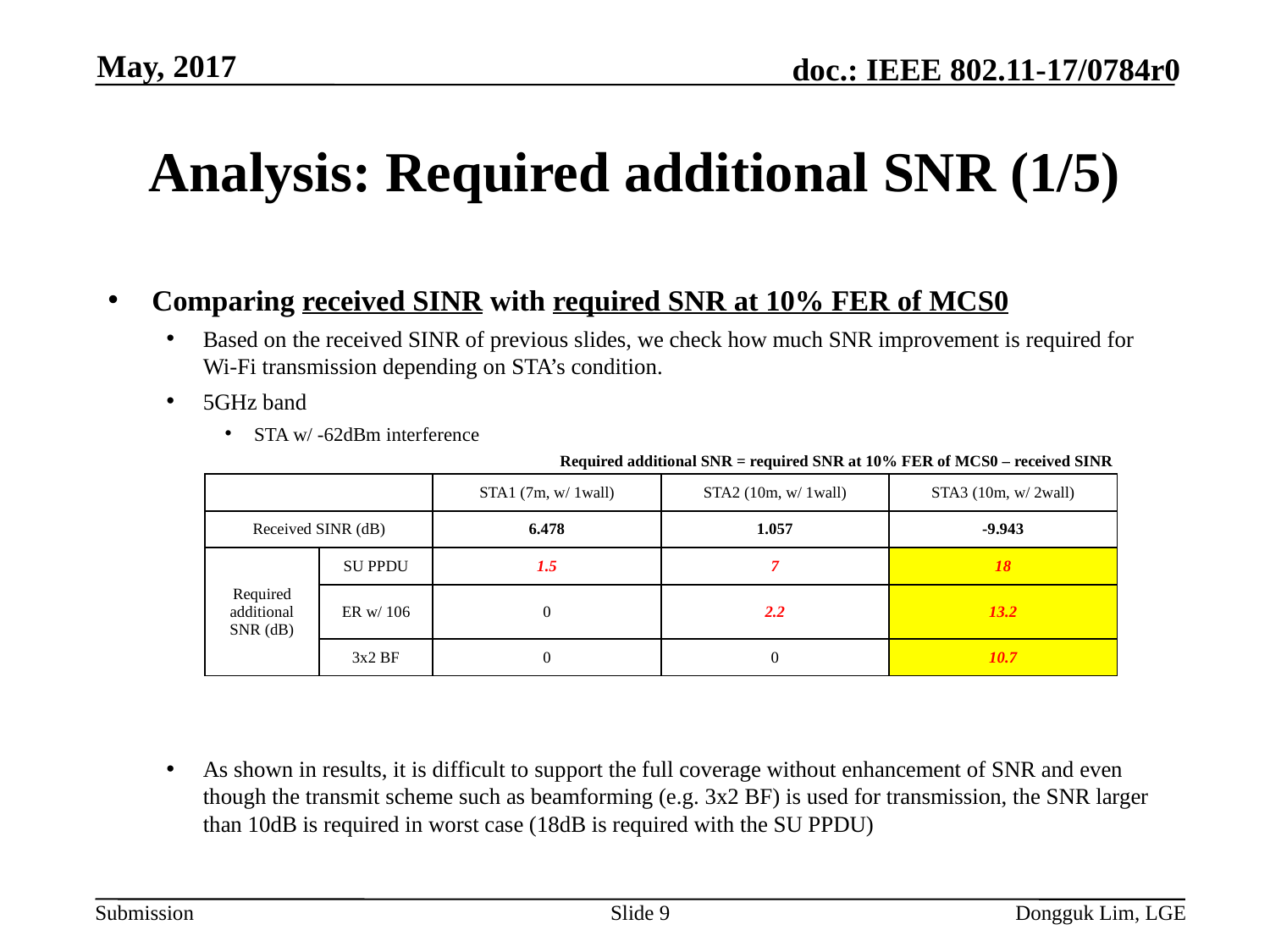

May, 2017
# Analysis: Required additional SNR (1/5)
Comparing received SINR with required SNR at 10% FER of MCS0
Based on the received SINR of previous slides, we check how much SNR improvement is required for Wi-Fi transmission depending on STA’s condition.
5GHz band
STA w/ -62dBm interference

As shown in results, it is difficult to support the full coverage without enhancement of SNR and even though the transmit scheme such as beamforming (e.g. 3x2 BF) is used for transmission, the SNR larger than 10dB is required in worst case (18dB is required with the SU PPDU)
Required additional SNR = required SNR at 10% FER of MCS0 – received SINR

|  |  | STA1 (7m, w/ 1wall) | STA2 (10m, w/ 1wall) | STA3 (10m, w/ 2wall) |
| --- | --- | --- | --- | --- |
| Received SINR (dB) |  | 6.478 | 1.057 | -9.943 |
| Required additional SNR (dB) | SU PPDU | 1.5 | 7 | 18 |
|  | ER w/ 106 | 0 | 2.2 | 13.2 |
|  | 3x2 BF | 0 | 0 | 10.7 |
Slide 9
Dongguk Lim, LGE